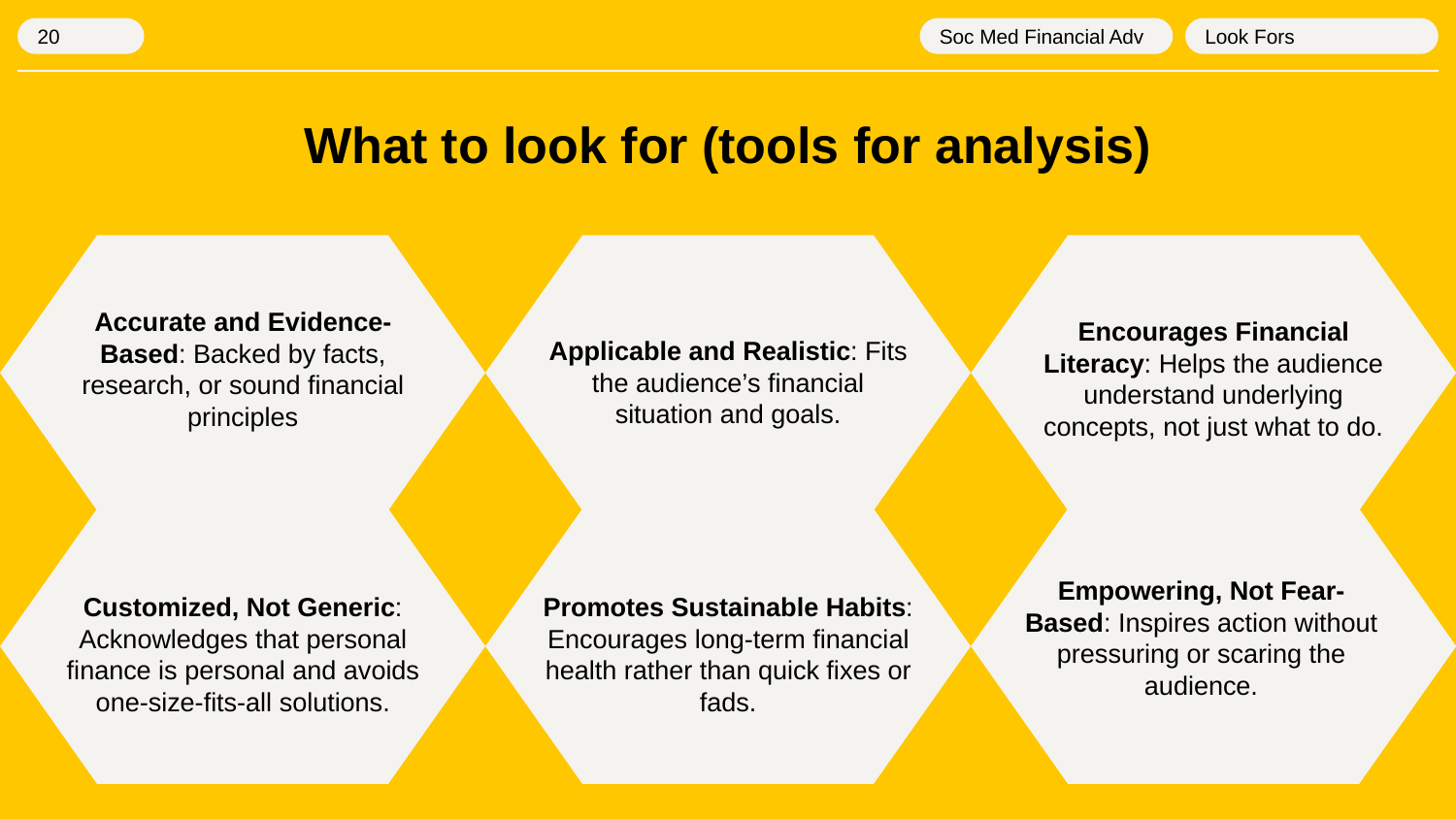

Soc Med Financial Adv
Look Fors
20
# What to look for (tools for analysis)
Accurate and Evidence-Based: Backed by facts, research, or sound financial principles
Encourages Financial Literacy: Helps the audience understand underlying concepts, not just what to do.
Applicable and Realistic: Fits the audience’s financial situation and goals.
Empowering, Not Fear-Based: Inspires action without pressuring or scaring the audience.
Customized, Not Generic: Acknowledges that personal finance is personal and avoids one-size-fits-all solutions.
Promotes Sustainable Habits: Encourages long-term financial health rather than quick fixes or fads.